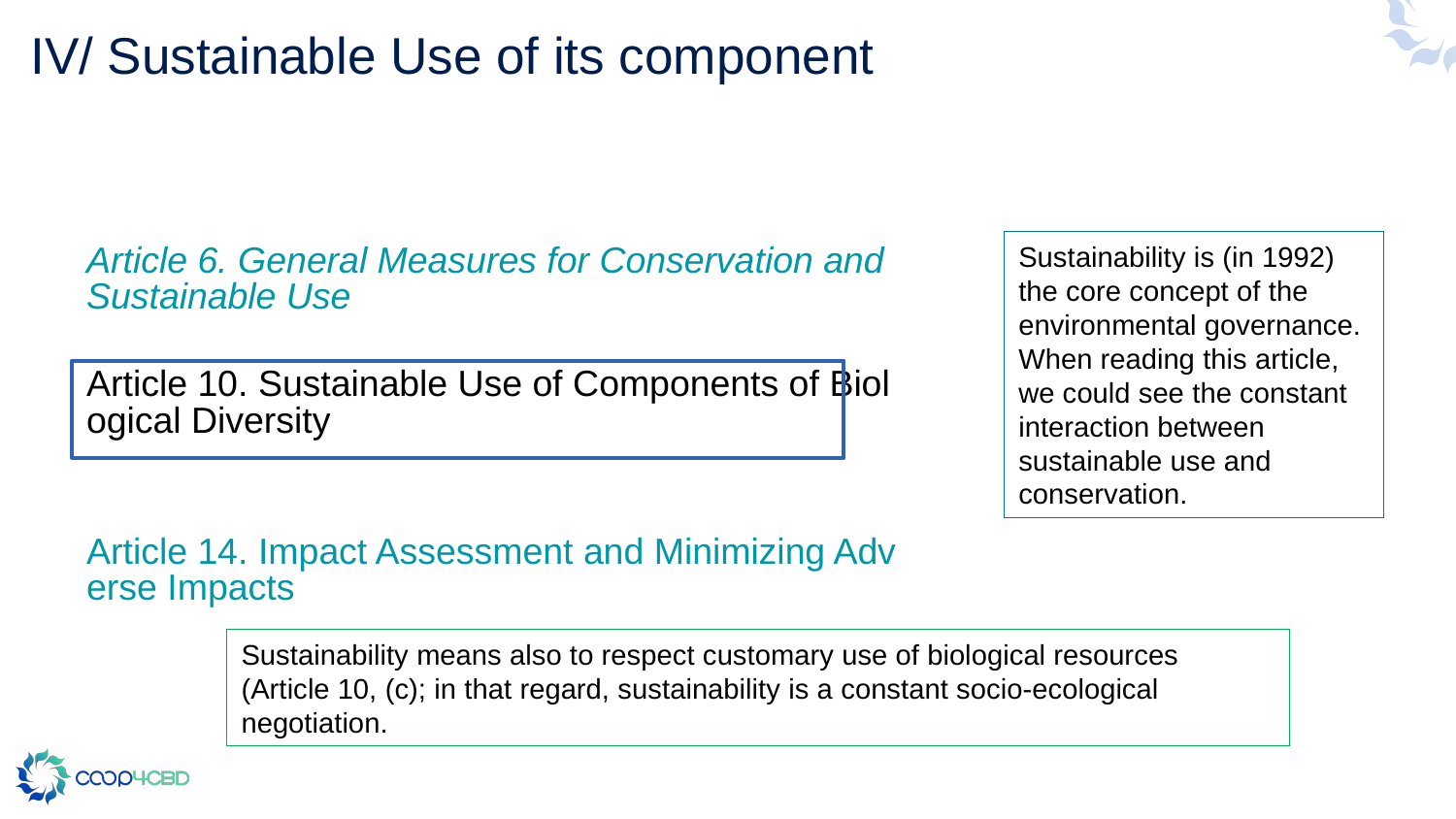

# IV/ Sustainable Use of its component
Article 6. General Measures for Conservation and Sustainable Use

Article 10. Sustainable Use of Components of Biological Diversity
Article 14. Impact Assessment and Minimizing Adverse Impacts
Sustainability is (in 1992) the core concept of the environmental governance.
When reading this article, we could see the constant interaction between sustainable use and conservation.

Sustainability means also to respect customary use of biological resources (Article 10, (c); in that regard, sustainability is a constant socio-ecological negotiation.